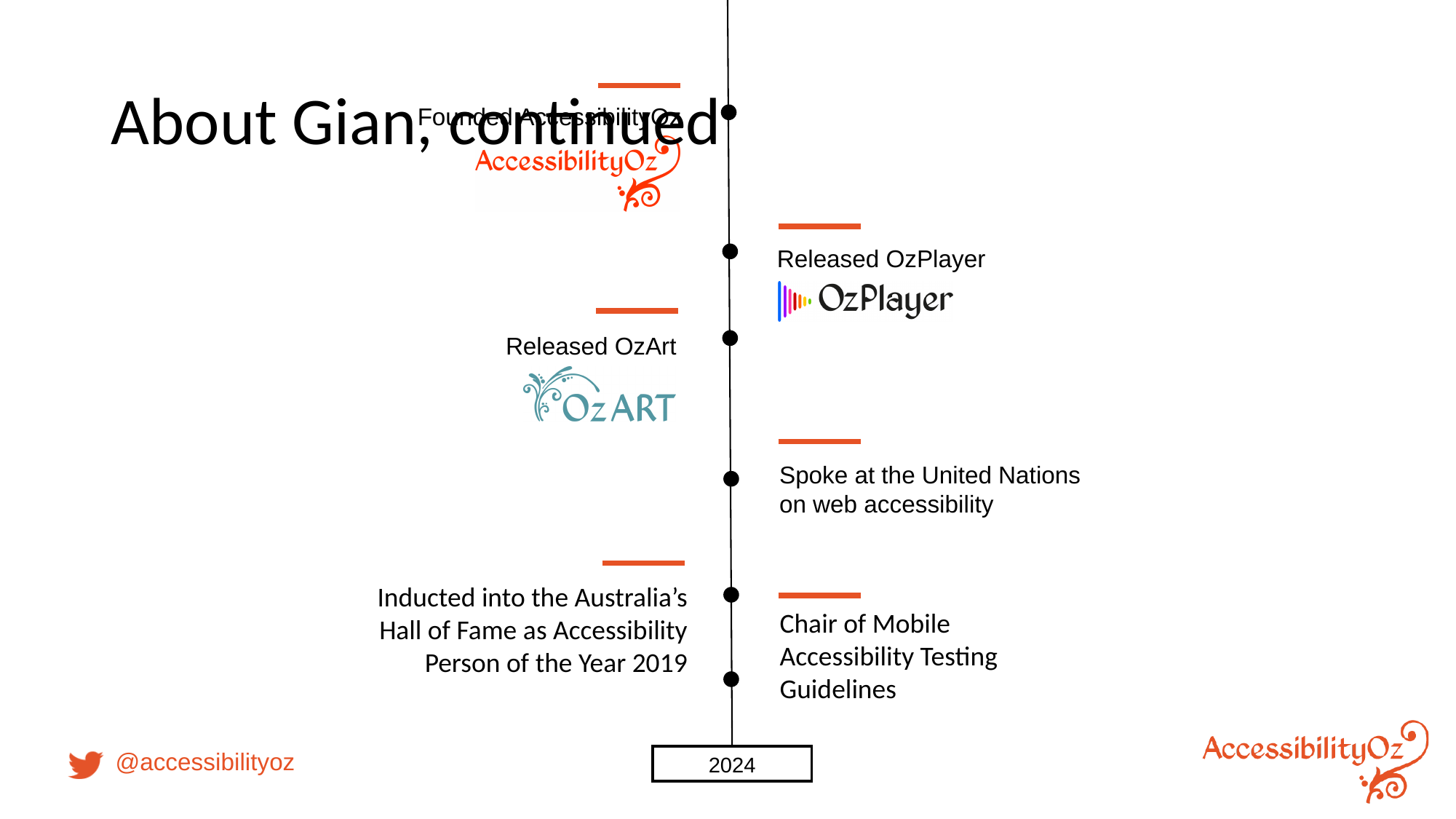

About Gian, continued
Founded AccessibilityOz
Released OzPlayer
Released OzArt
Spoke at the United Nations
on web accessibility
Inducted into the Australia’s Hall of Fame as Accessibility Person of the Year 2019
Chair of Mobile Accessibility Testing Guidelines
2024